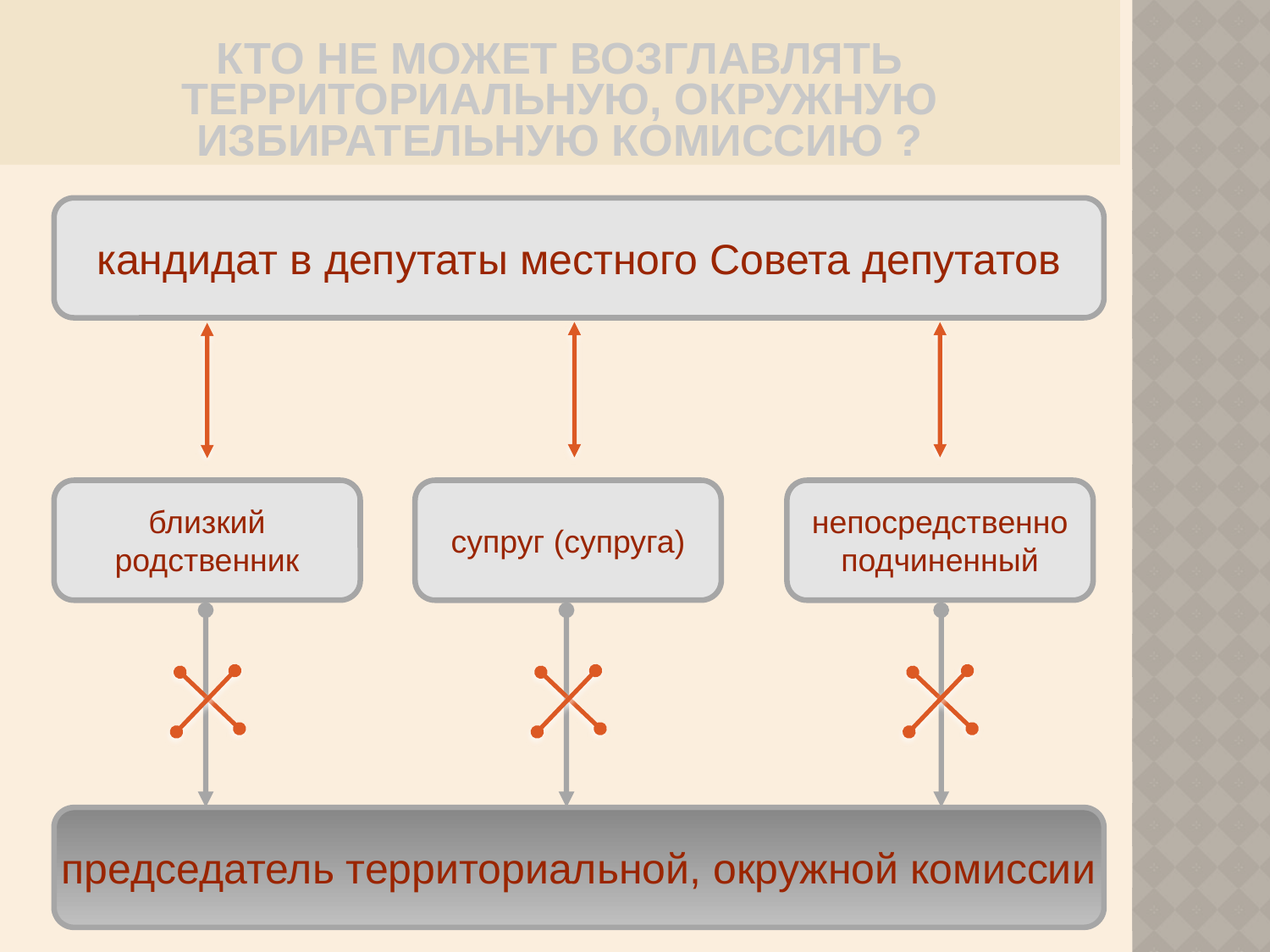

КТО НЕ МОЖЕТ ВОЗГЛАВЛЯТЬ ТЕРРИТОРИАЛЬНУЮ, ОКРУЖНУЮ ИЗБИРАТЕЛЬНУЮ КОМИССИЮ ?
кандидат в депутаты местного Совета депутатов

близкий
родственник
супруг (супруга)
непосредственно
подчиненный

председатель территориальной, окружной комиссии